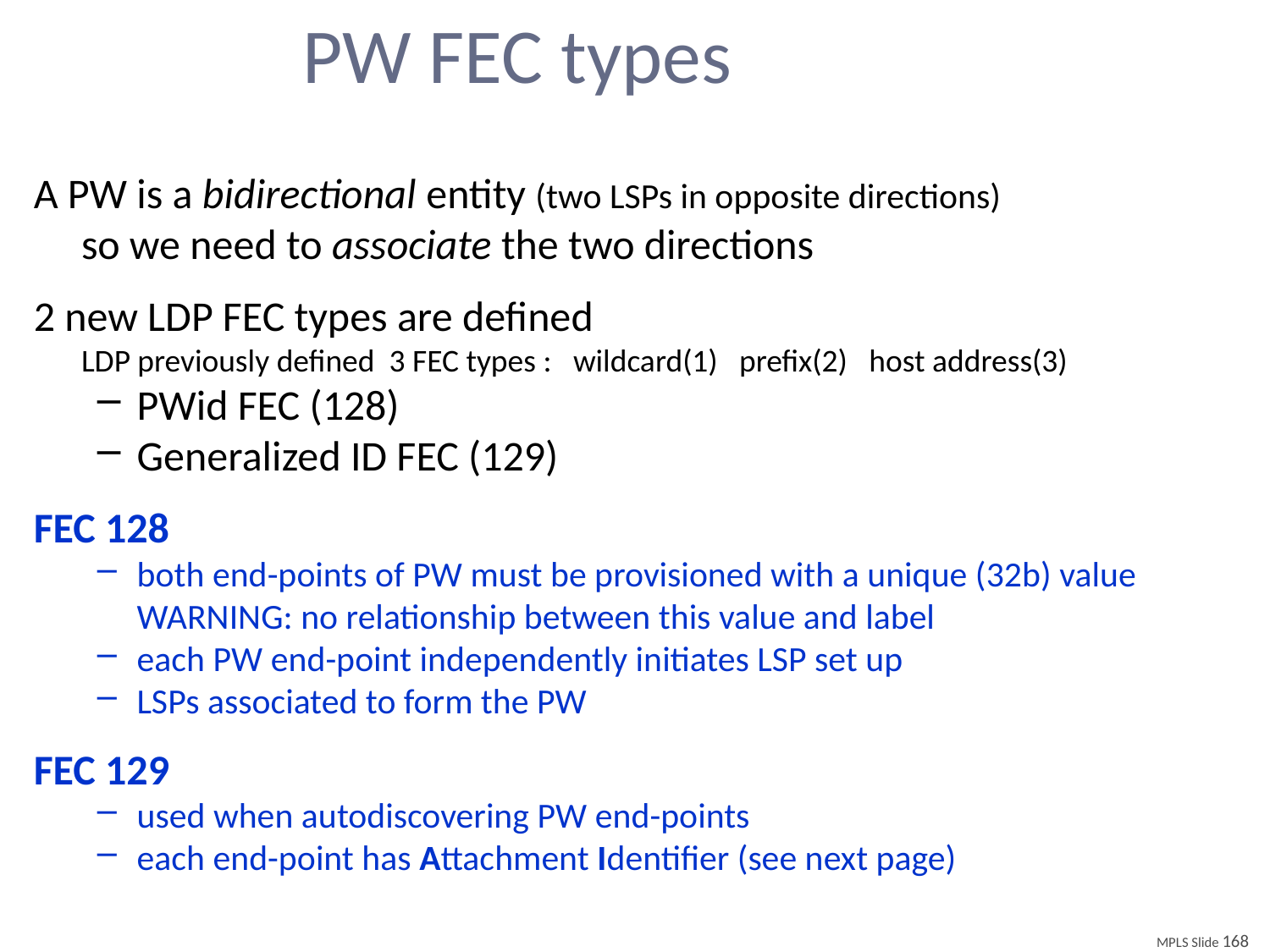

# PW FEC types
A PW is a bidirectional entity (two LSPs in opposite directions)
	so we need to associate the two directions
2 new LDP FEC types are defined
	LDP previously defined  3 FEC types :   wildcard(1)   prefix(2)   host address(3)
PWid FEC (128)
Generalized ID FEC (129)
FEC 128
both end-points of PW must be provisioned with a unique (32b) value
	WARNING: no relationship between this value and label
each PW end-point independently initiates LSP set up
LSPs associated to form the PW
FEC 129
used when autodiscovering PW end-points
each end-point has Attachment Identifier (see next page)